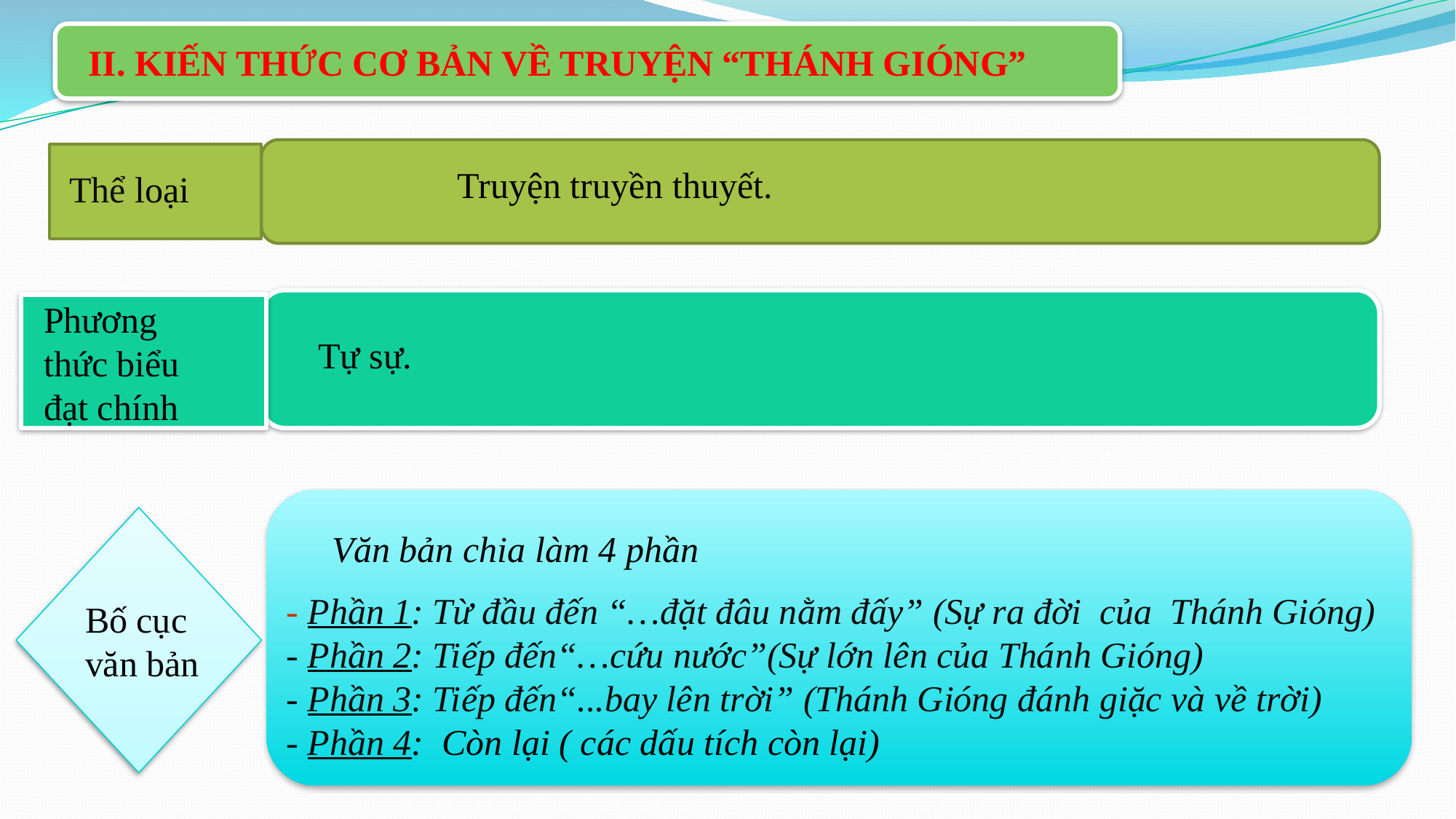

II. KIẾN THỨC CƠ BẢN VỀ TRUYỆN “THÁNH GIÓNG”

Truyện truyền thuyết.
Thể loại

Phương thức biểu đạt chính

Tự sự.

      Văn bản chia làm 4 phần
 - Phần 1: Từ đầu đến “…đặt đâu nằm đấy” (Sự ra đời  của  Thánh Gióng)
 - Phần 2: Tiếp đến“…cứu nước”(Sự lớn lên của Thánh Gióng)
 - Phần 3: Tiếp đến“...bay lên trời” (Thánh Gióng đánh giặc và về trời)
 - Phần 4:  Còn lại ( các dấu tích còn lại)
Bố cục văn bản